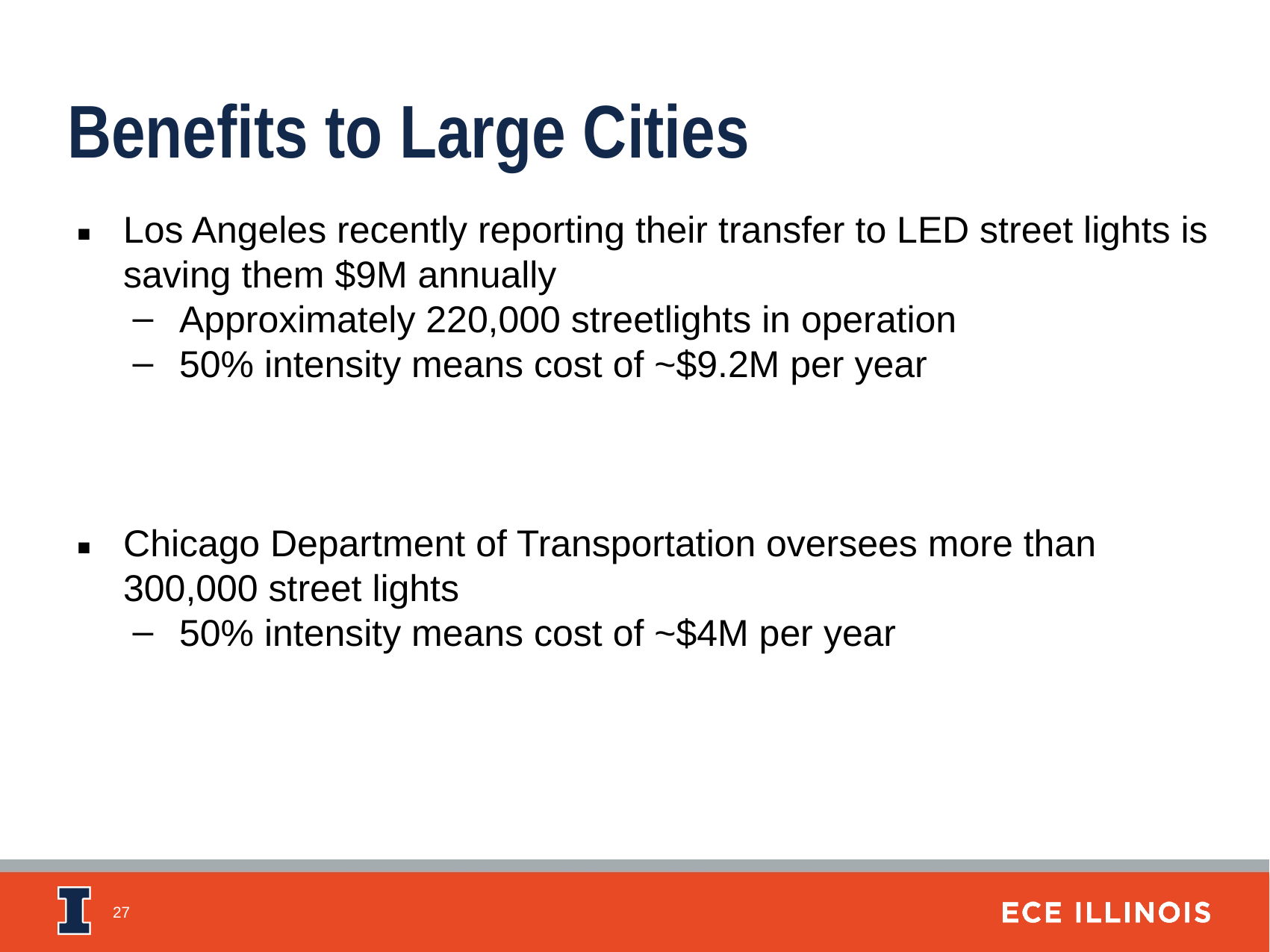

Benefits to Large Cities
Los Angeles recently reporting their transfer to LED street lights is saving them $9M annually
Approximately 220,000 streetlights in operation
50% intensity means cost of ~$9.2M per year

Chicago Department of Transportation oversees more than 300,000 street lights
50% intensity means cost of ~$4M per year

27